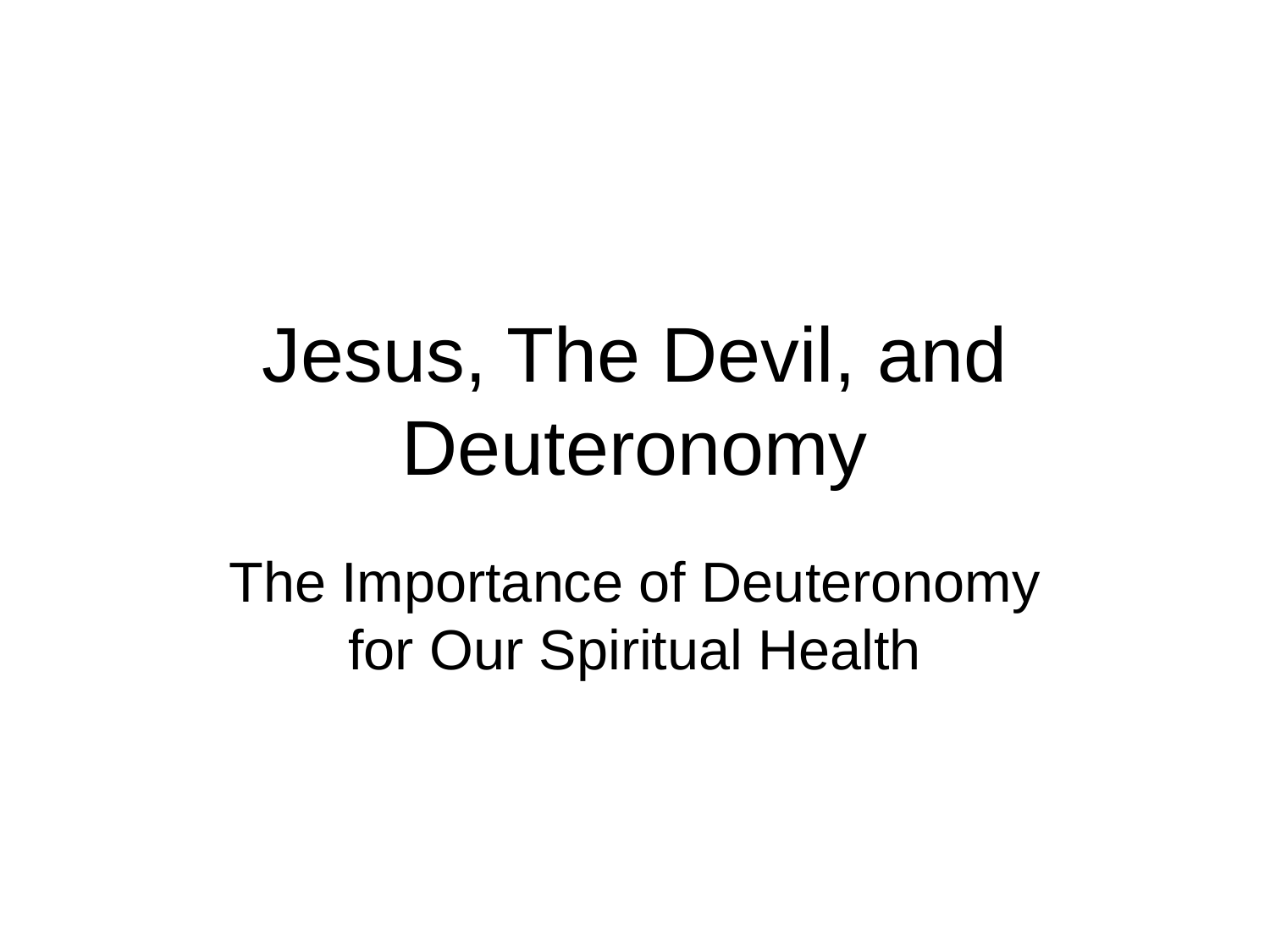

# Jesus, The Devil, and Deuteronomy
The Importance of Deuteronomy for Our Spiritual Health